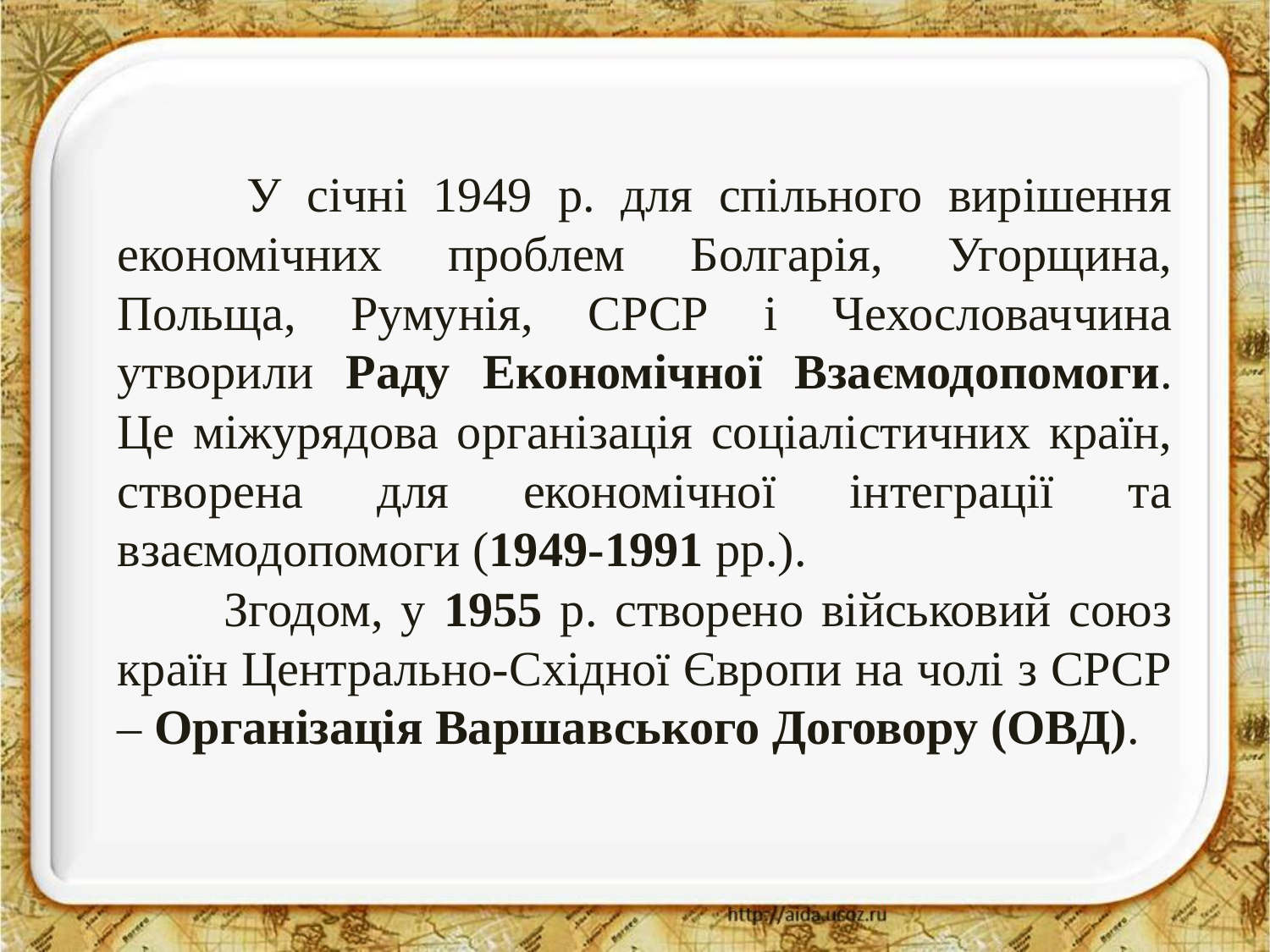

У січні 1949 р. для спільного вирішення економічних проблем Болгарія, Угорщина, Польща, Румунія, СРСР і Чехословаччина утворили Раду Економічної Взаємодопомоги. Це міжурядова організація соціалістичних країн, створена для економічної інтеграції та взаємодопомоги (1949-1991 рр.).
      Згодом, у 1955 р. створено військовий союз країн Центрально-Східної Європи на чолі з СРСР – Організація Варшавського Договору (ОВД).